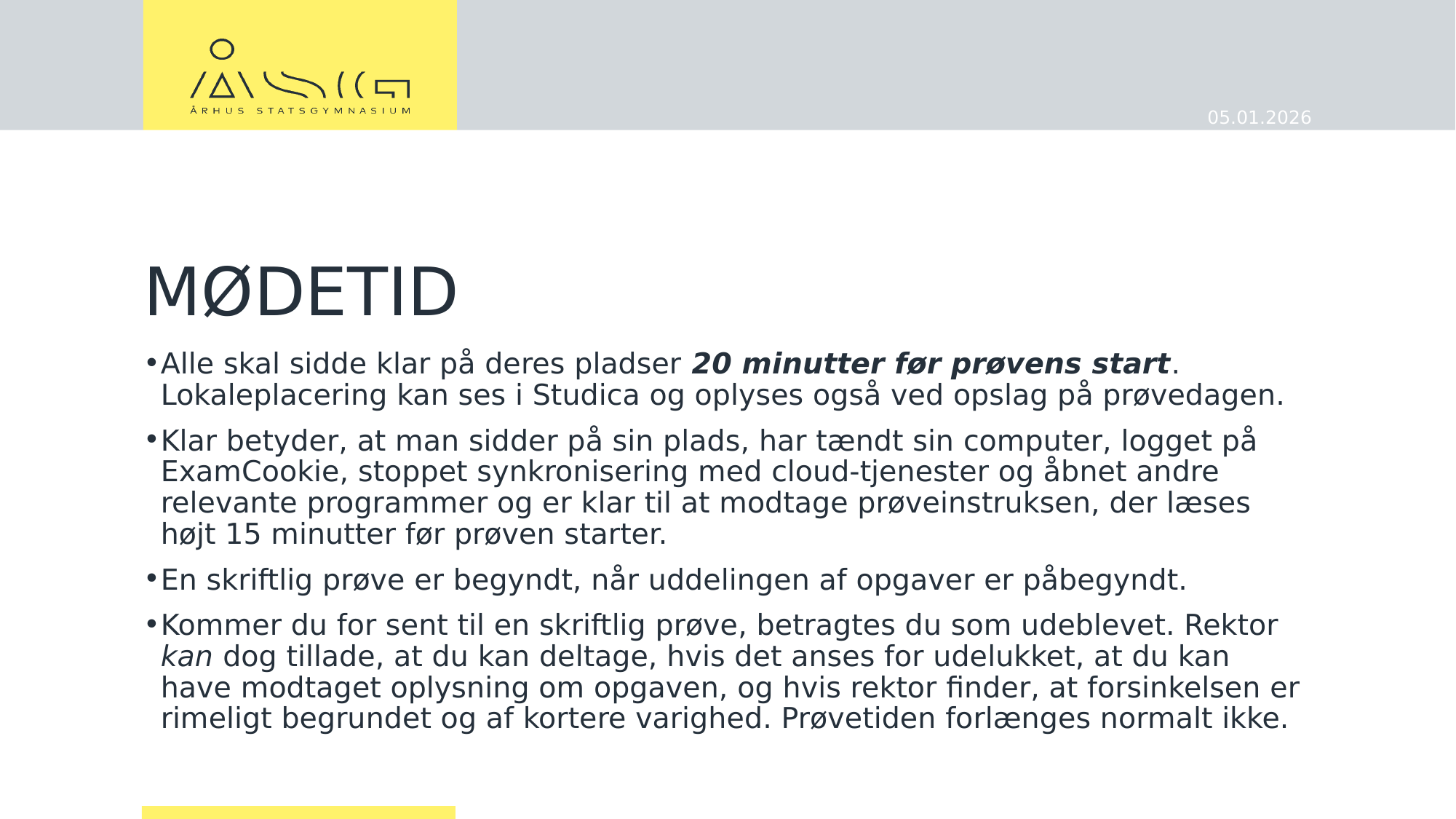

05.01.2026
# mødetid
Alle skal sidde klar på deres pladser 20 minutter før prøvens start. Lokaleplacering kan ses i Studica og oplyses også ved opslag på prøvedagen.
Klar betyder, at man sidder på sin plads, har tændt sin computer, logget på ExamCookie, stoppet synkronisering med cloud-tjenester og åbnet andre relevante programmer og er klar til at modtage prøveinstruksen, der læses højt 15 minutter før prøven starter.
En skriftlig prøve er begyndt, når uddelingen af opgaver er påbegyndt.
Kommer du for sent til en skriftlig prøve, betragtes du som udeblevet. Rektor kan dog tillade, at du kan deltage, hvis det anses for udelukket, at du kan have modtaget oplysning om opgaven, og hvis rektor finder, at forsinkelsen er rimeligt begrundet og af kortere varighed. Prøvetiden forlænges normalt ikke.